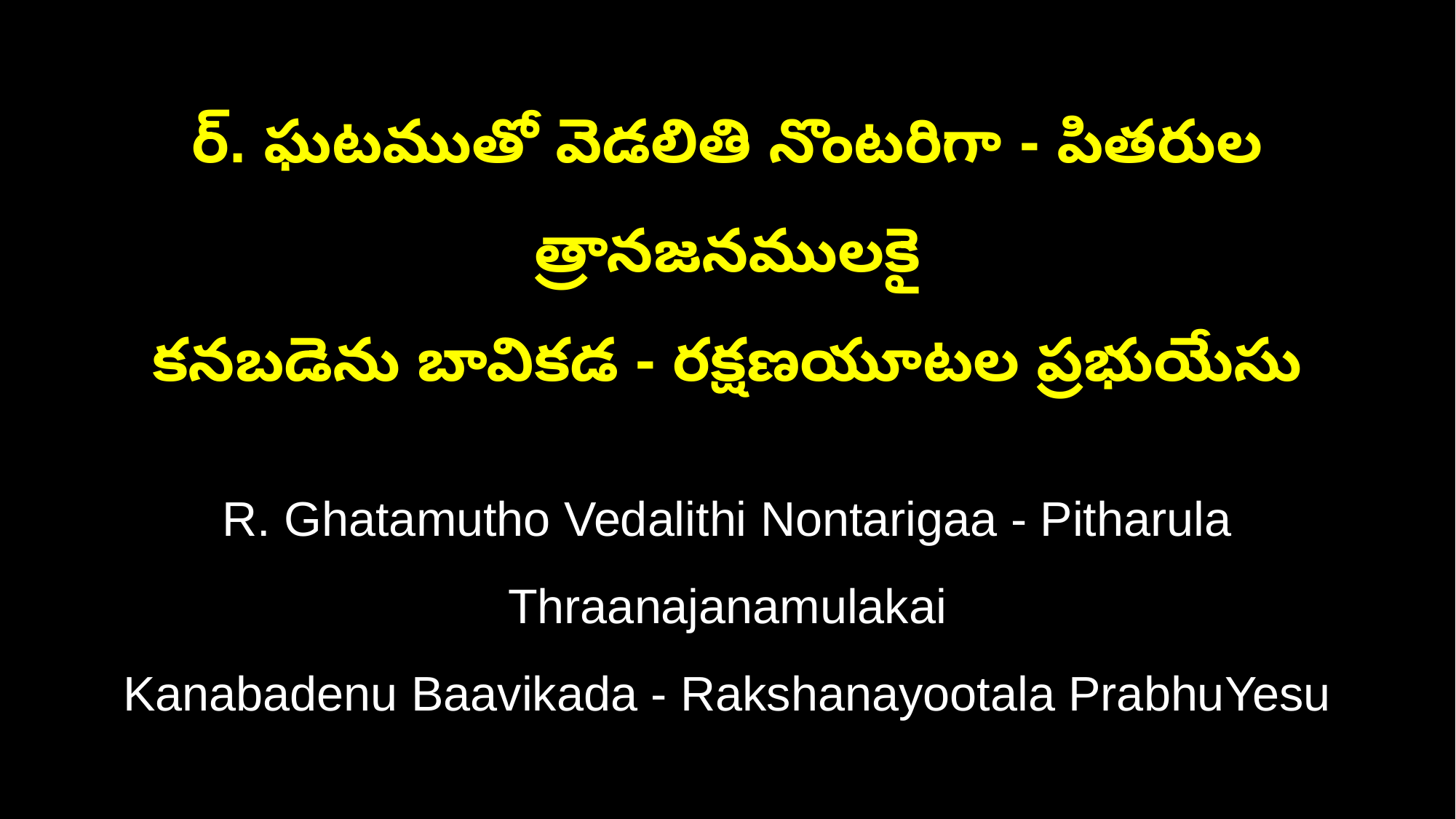

ర్. ఘటముతో వెడలితి నొంటరిగా - పితరుల త్రానజనములకై
కనబడెను బావికడ - రక్షణయూటల ప్రభుయేసు
R. Ghatamutho Vedalithi Nontarigaa - Pitharula Thraanajanamulakai
Kanabadenu Baavikada - Rakshanayootala PrabhuYesu